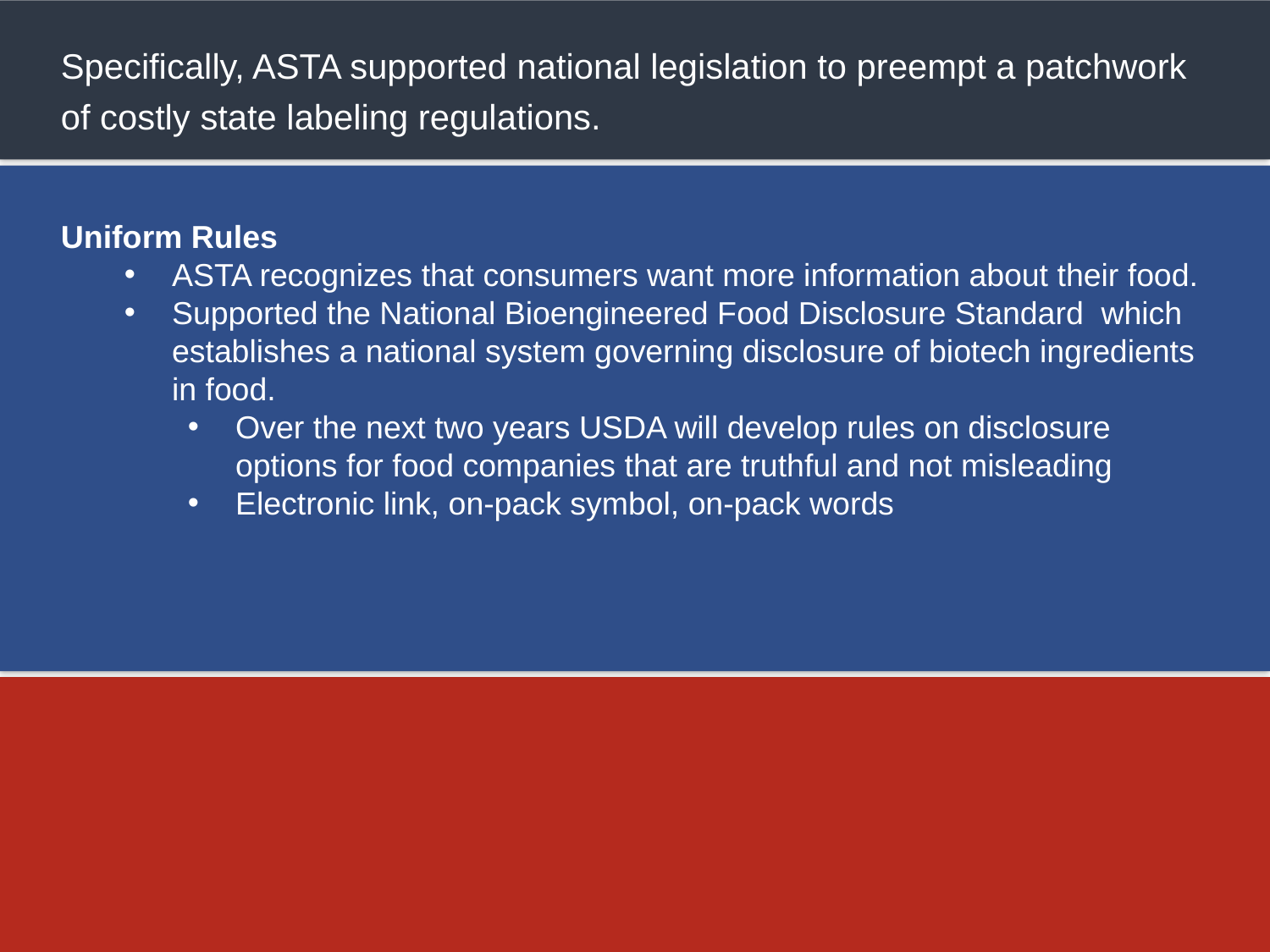

Specifically, ASTA supported national legislation to preempt a patchwork of costly state labeling regulations.

Uniform Rules
ASTA recognizes that consumers want more information about their food.
Supported the National Bioengineered Food Disclosure Standard  which establishes a national system governing disclosure of biotech ingredients in food.
Over the next two years USDA will develop rules on disclosure options for food companies that are truthful and not misleading
Electronic link, on-pack symbol, on-pack words